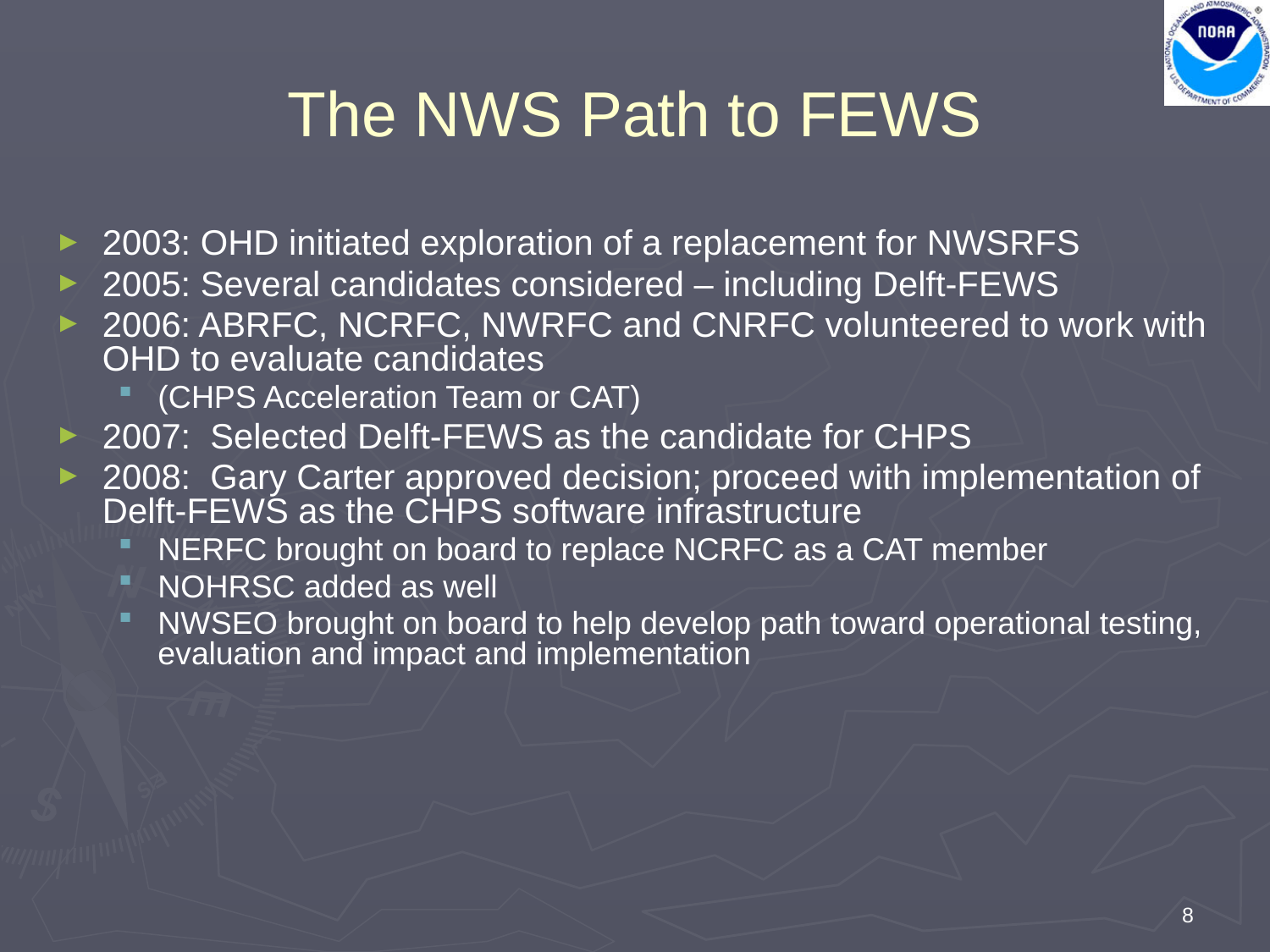

The NWS Path to FEWS
2003: OHD initiated exploration of a replacement for NWSRFS
2005: Several candidates considered – including Delft-FEWS
2006: ABRFC, NCRFC, NWRFC and CNRFC volunteered to work with OHD to evaluate candidates
(CHPS Acceleration Team or CAT)
2007:  Selected Delft-FEWS as the candidate for CHPS
2008:  Gary Carter approved decision; proceed with implementation of Delft-FEWS as the CHPS software infrastructure
NERFC brought on board to replace NCRFC as a CAT member
NOHRSC added as well
NWSEO brought on board to help develop path toward operational testing, evaluation and impact and implementation

8